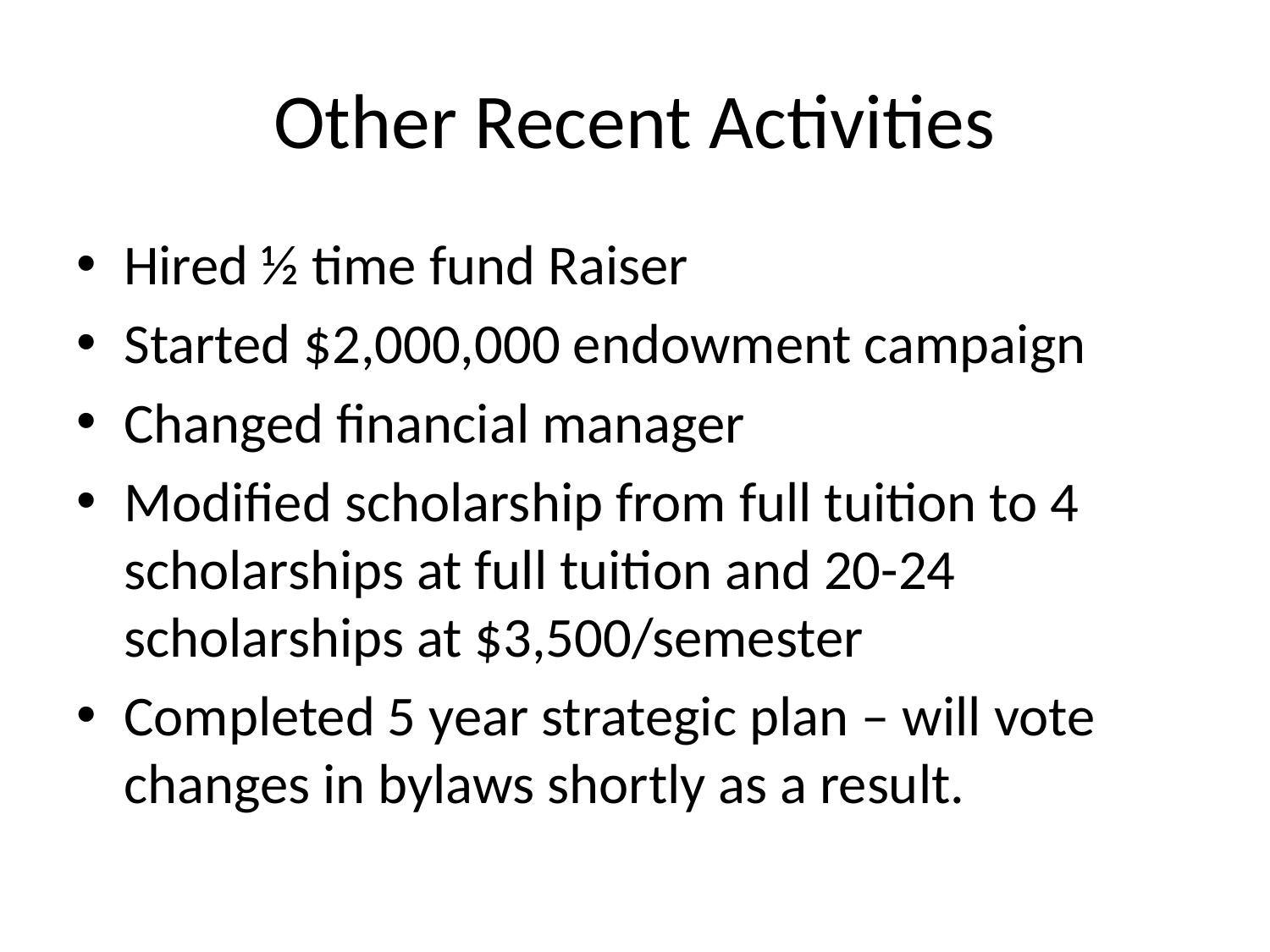

# Other Recent Activities
Hired ½ time fund Raiser
Started $2,000,000 endowment campaign
Changed financial manager
Modified scholarship from full tuition to 4 scholarships at full tuition and 20-24 scholarships at $3,500/semester
Completed 5 year strategic plan – will vote changes in bylaws shortly as a result.